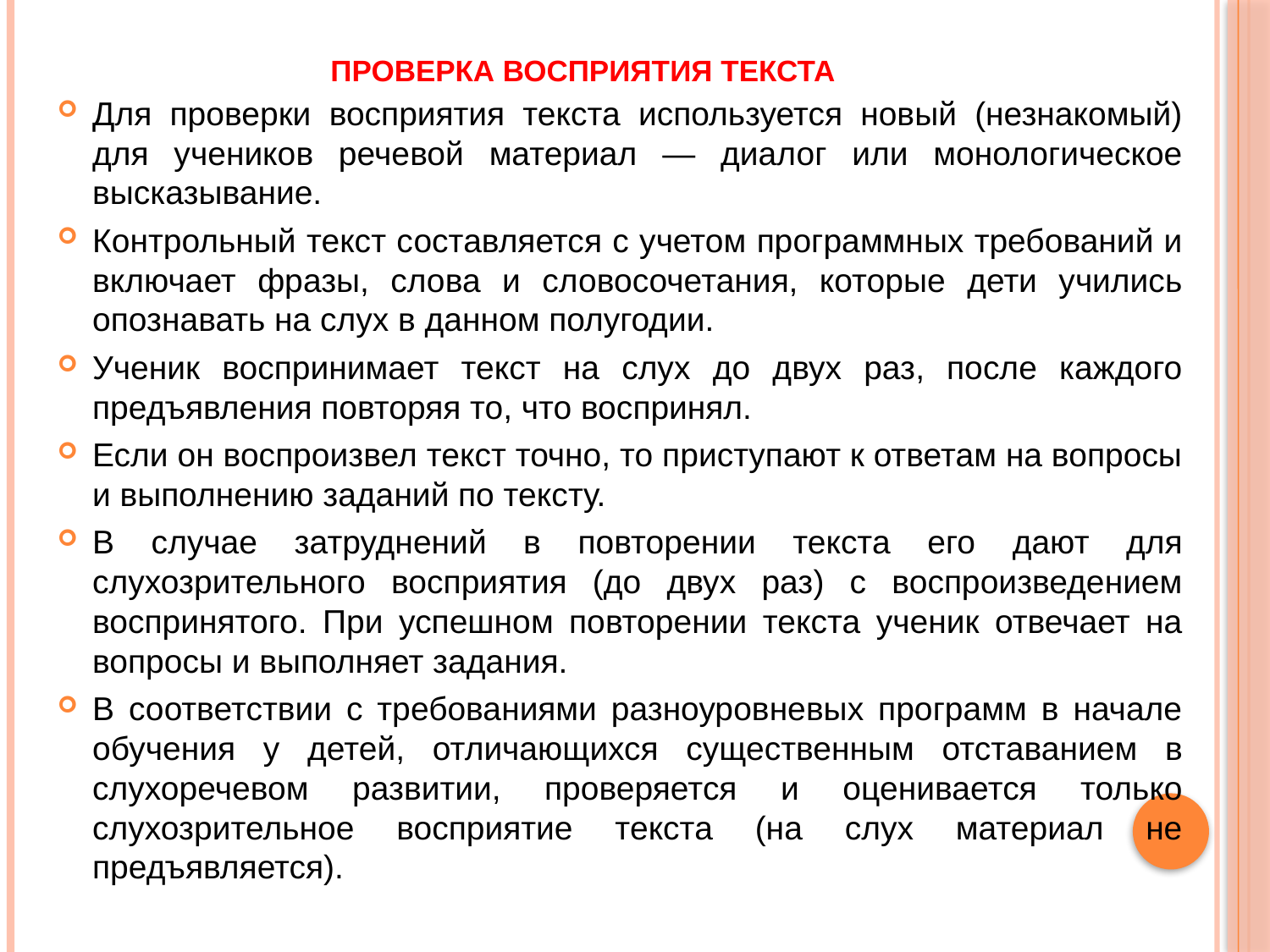

# Проверка восприятия текста
Для проверки восприятия текста используется новый (незнакомый) для учеников речевой материал — диалог или монологическое высказывание.
Контрольный текст составляется с учетом программных требований и включает фразы, слова и словосочетания, которые дети учились опознавать на слух в данном полугодии.
Ученик воспринимает текст на слух до двух раз, после каждого предъявления повторяя то, что воспринял.
Если он воспроизвел текст точно, то приступают к ответам на вопросы и выполнению заданий по тексту.
В случае затруднений в повторении текста его дают для слухозрительного восприятия (до двух раз) с воспроизведением воспринятого. При успешном повторении текста ученик отвечает на вопросы и выполняет задания.
В соответствии с требованиями разноуровневых программ в начале обучения у детей, отличающихся существенным отставанием в слухоречевом развитии, проверяется и оценивается только слухозрительное восприятие текста (на слух материал не предъявляется).